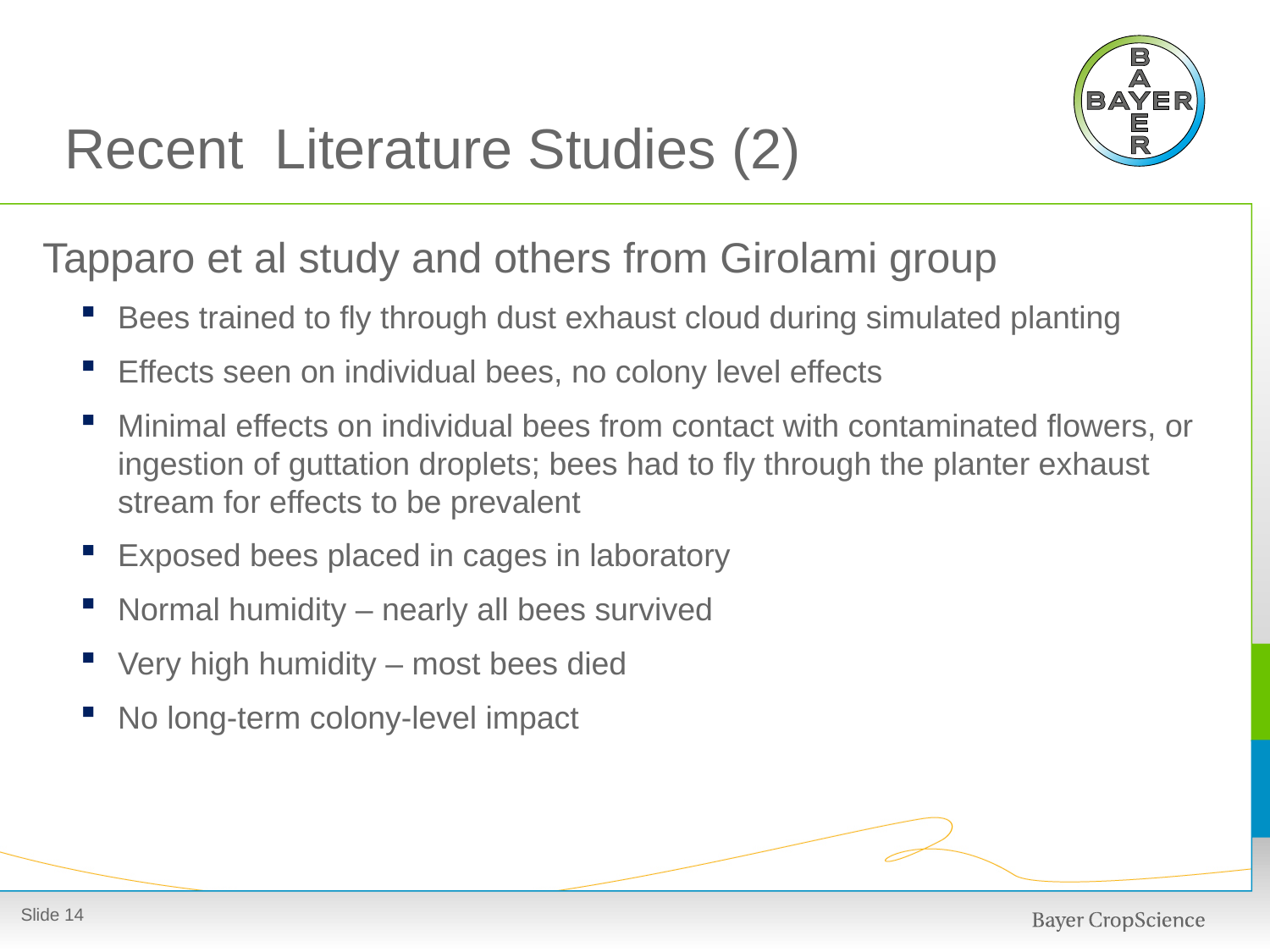

# Recent  Literature Studies (2)
Tapparo et al study and others from Girolami group
Bees trained to fly through dust exhaust cloud during simulated planting
Effects seen on individual bees, no colony level effects
Minimal effects on individual bees from contact with contaminated flowers, or ingestion of guttation droplets; bees had to fly through the planter exhaust stream for effects to be prevalent
Exposed bees placed in cages in laboratory
Normal humidity – nearly all bees survived
Very high humidity – most bees died
No long-term colony-level impact

Slide 14